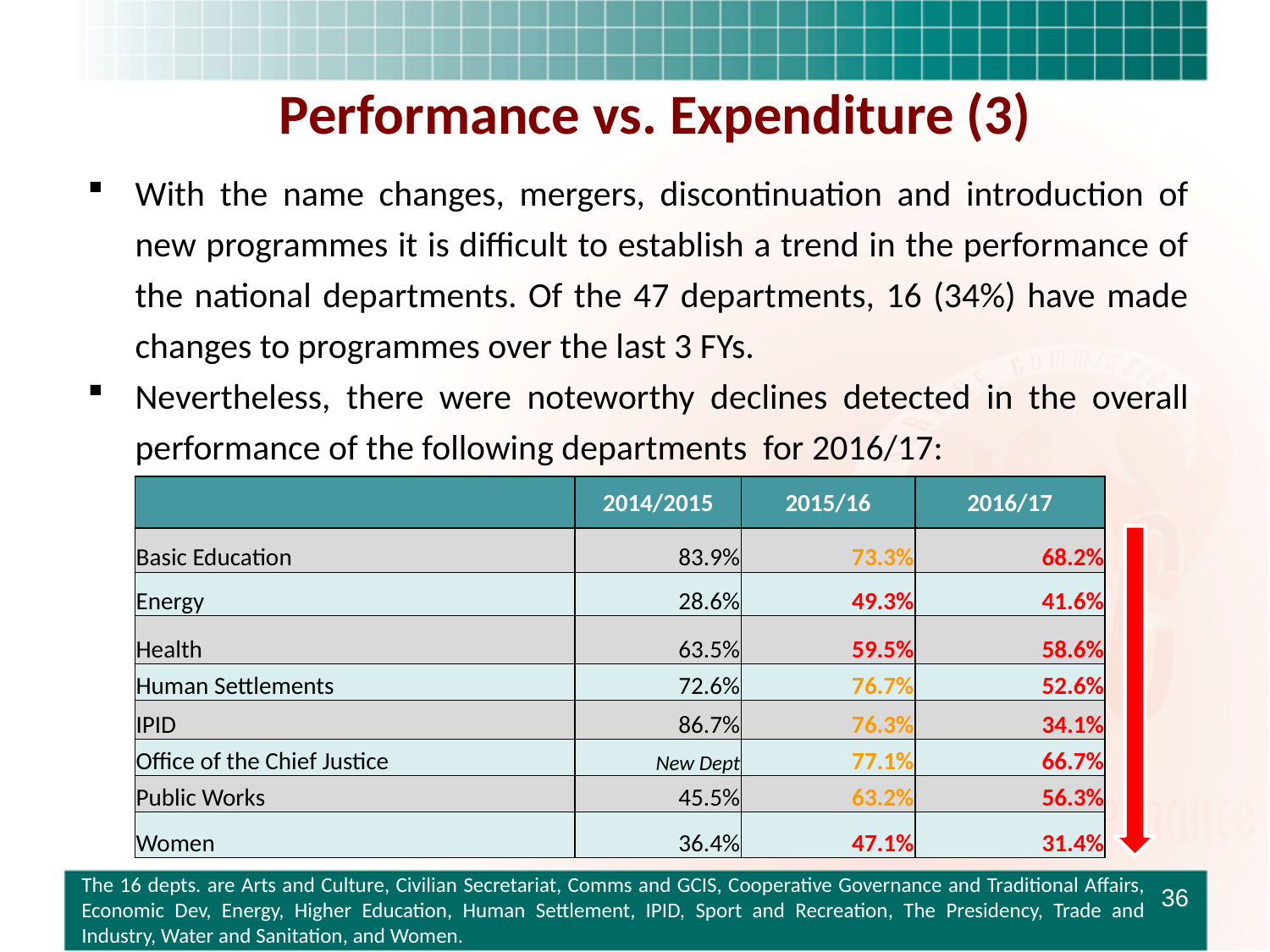

# Performance vs. Expenditure (3)
With the name changes, mergers, discontinuation and introduction of new programmes it is difficult to establish a trend in the performance of the national departments. Of the 47 departments, 16 (34%) have made changes to programmes over the last 3 FYs.
Nevertheless, there were noteworthy declines detected in the overall performance of the following departments  for 2016/17:
|  | 2014/2015 | 2015/16 | 2016/17 |
| --- | --- | --- | --- |
| Basic Education | 83.9% | 73.3% | 68.2% |
| Energy | 28.6% | 49.3% | 41.6% |
| Health | 63.5% | 59.5% | 58.6% |
| Human Settlements | 72.6% | 76.7% | 52.6% |
| IPID | 86.7% | 76.3% | 34.1% |
| Office of the Chief Justice | New Dept | 77.1% | 66.7% |
| Public Works | 45.5% | 63.2% | 56.3% |
| Women | 36.4% | 47.1% | 31.4% |

The 16 depts. are Arts and Culture, Civilian Secretariat, Comms and GCIS, Cooperative Governance and Traditional Affairs, Economic Dev, Energy, Higher Education, Human Settlement, IPID, Sport and Recreation, The Presidency, Trade and Industry, Water and Sanitation, and Women.
36